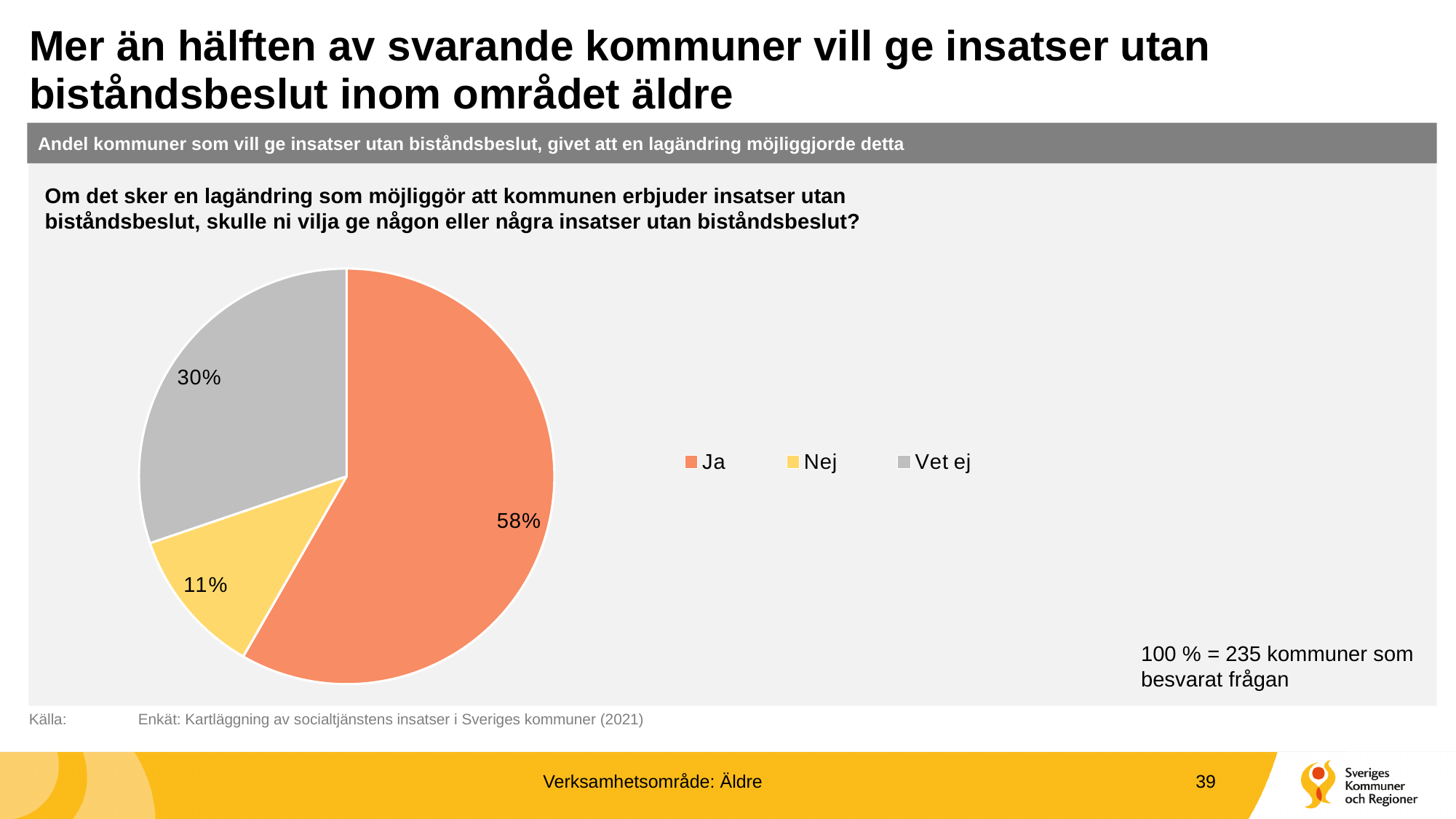

# Mer än hälften av svarande kommuner vill ge insatser utan biståndsbeslut inom området äldre
Andel kommuner som vill ge insatser utan biståndsbeslut, givet att en lagändring möjliggjorde detta

### Chart

| Category |  |
|---|---|
| Ja | 137.0 |
| Nej | 27.0 |
| Vet ej | 71.0 |
Om det sker en lagändring som möjliggör att kommunen erbjuder insatser utan biståndsbeslut, skulle ni vilja ge någon eller några insatser utan biståndsbeslut?
100 % = 235 kommuner som besvarat frågan
Källa:	Enkät: Kartläggning av socialtjänstens insatser i Sveriges kommuner (2021)
Verksamhetsområde: Äldre
39